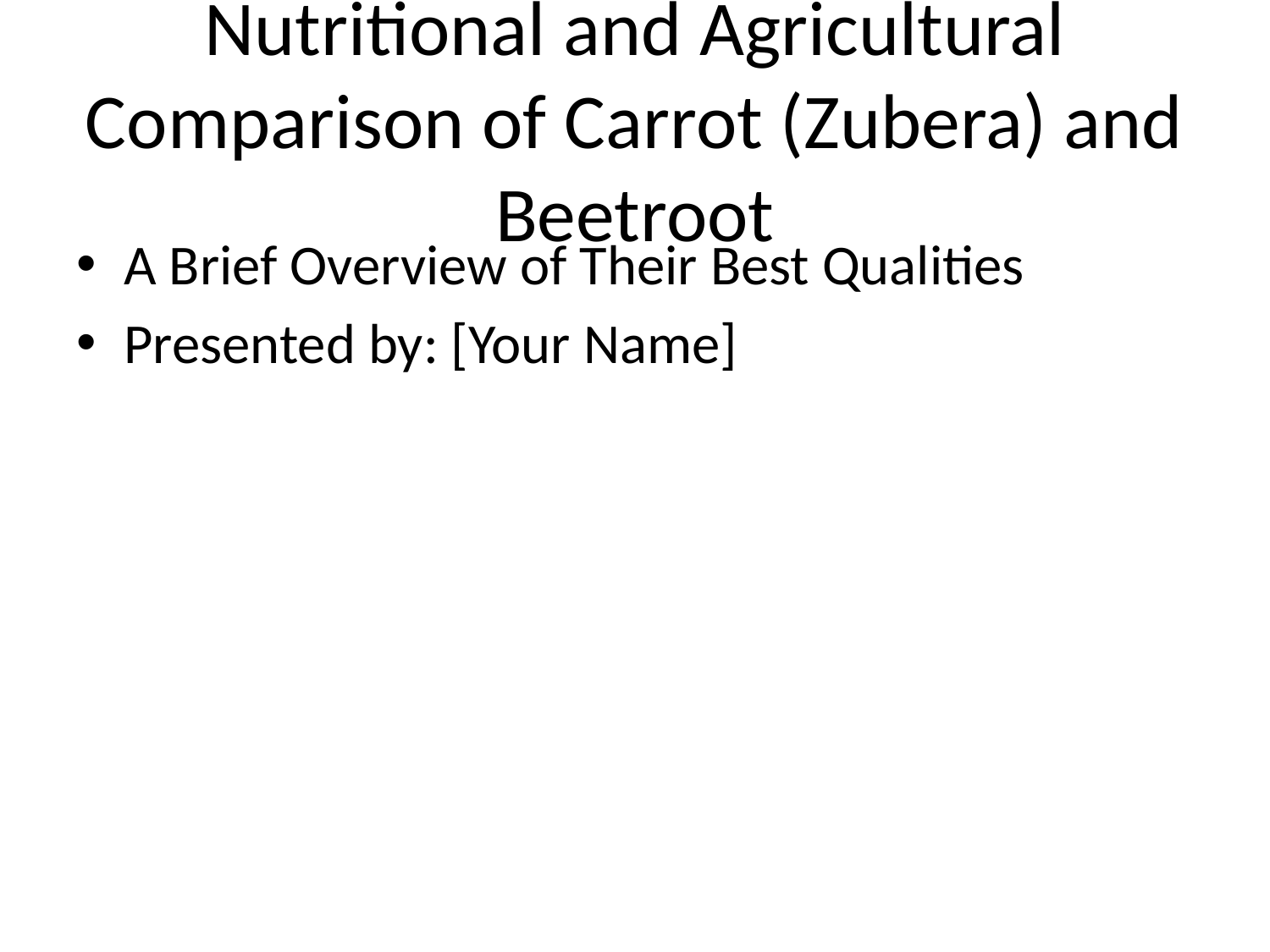

# Nutritional and Agricultural Comparison of Carrot (Zubera) and Beetroot
A Brief Overview of Their Best Qualities
Presented by: [Your Name]